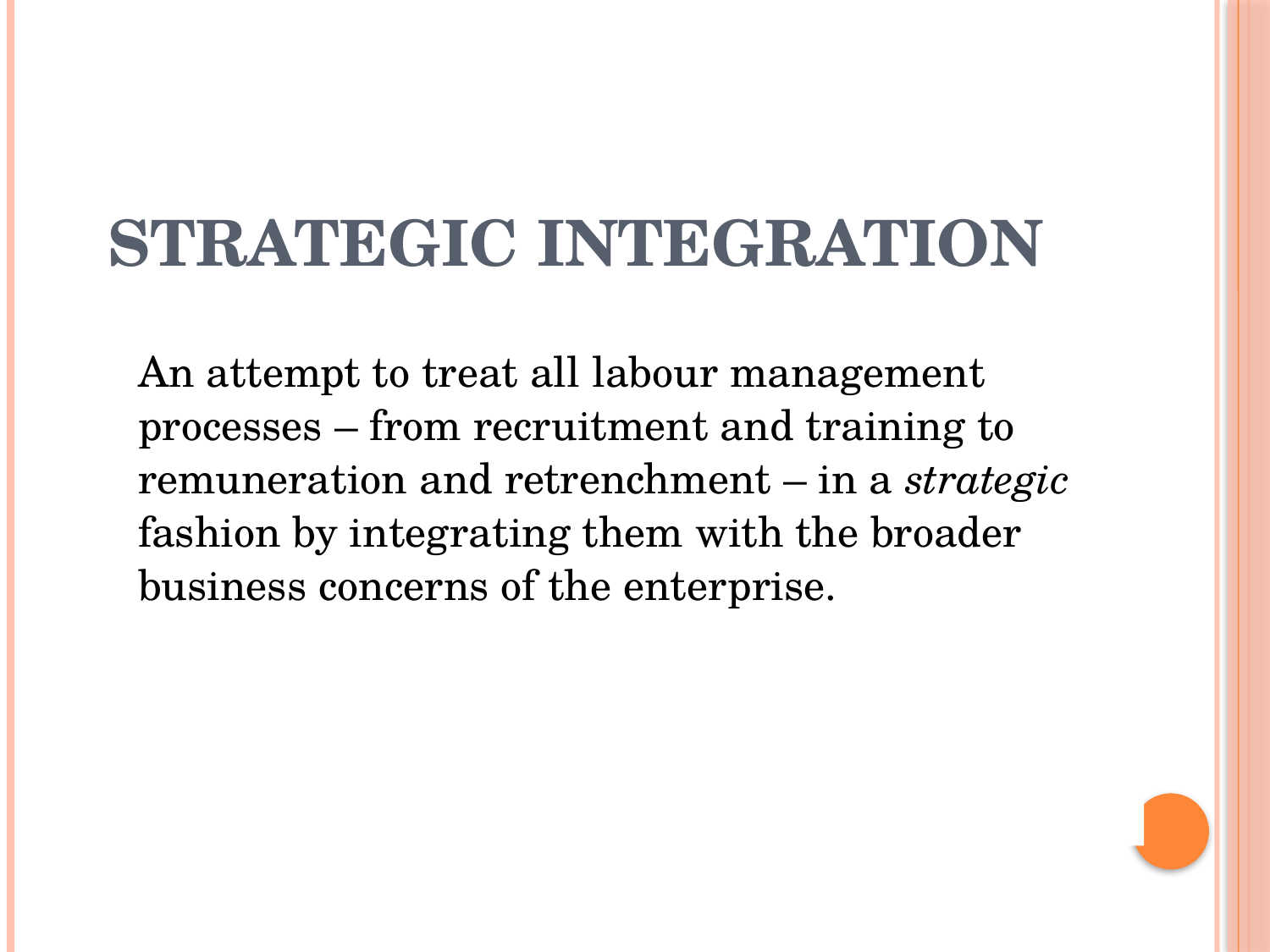

# STRATEGIC INTEGRATION
An attempt to treat all labour management processes – from recruitment and training to remuneration and retrenchment – in a strategic fashion by integrating them with the broader business concerns of the enterprise.